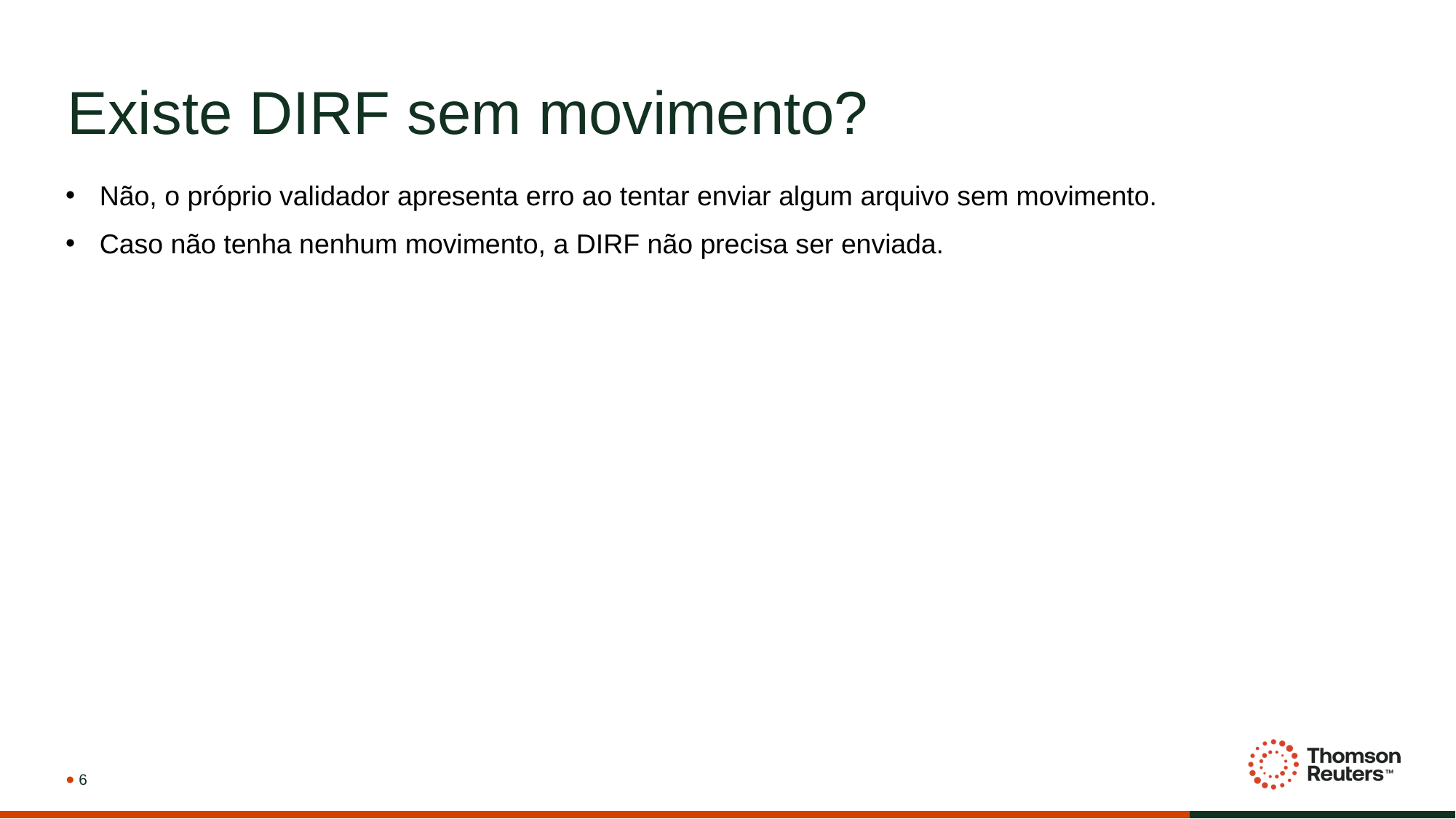

# Existe DIRF sem movimento?
Não, o próprio validador apresenta erro ao tentar enviar algum arquivo sem movimento.
Caso não tenha nenhum movimento, a DIRF não precisa ser enviada.
6